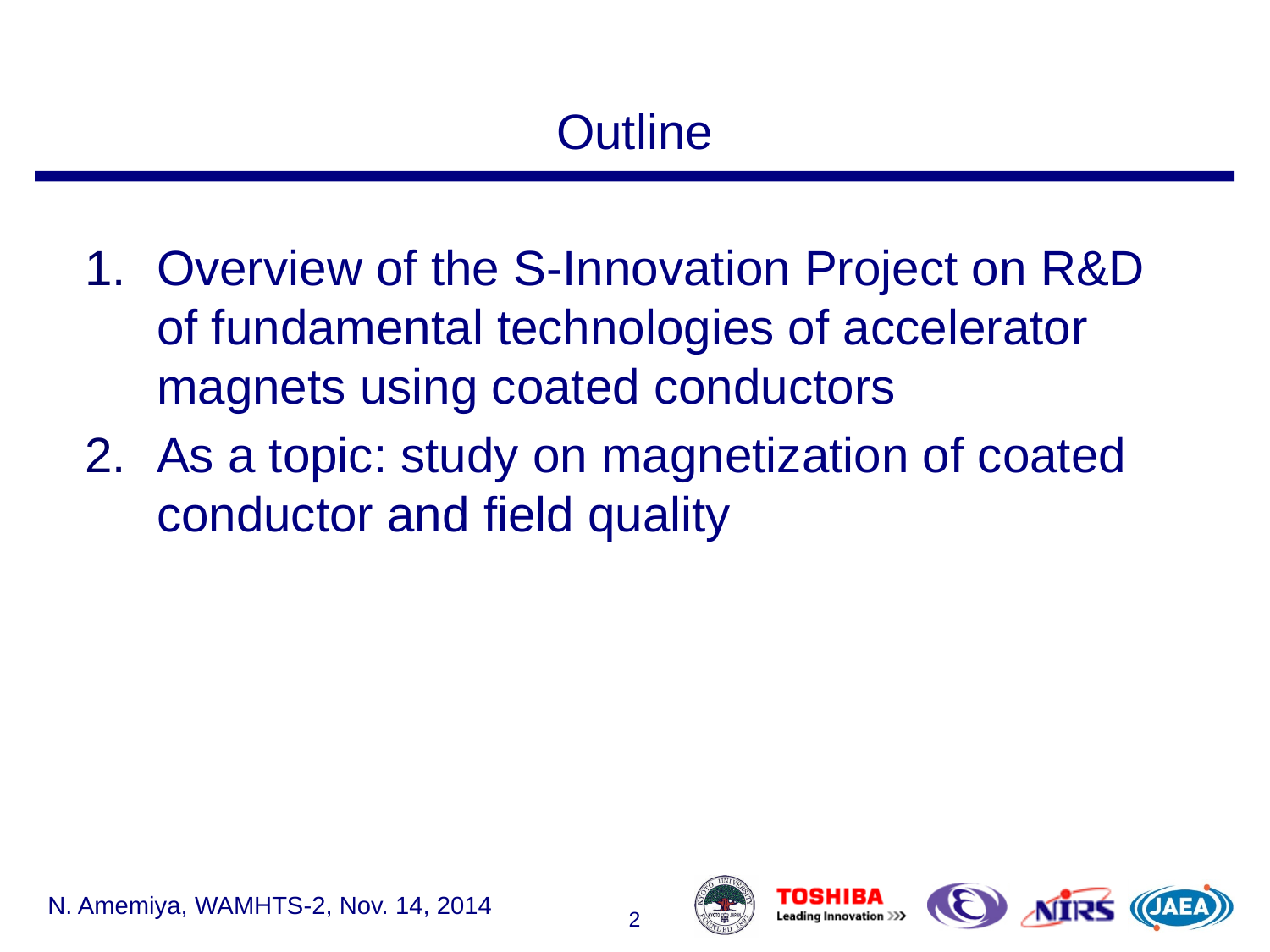

# Outline
Overview of the S-Innovation Project on R&D of fundamental technologies of accelerator magnets using coated conductors
As a topic: study on magnetization of coated conductor and field quality
N. Amemiya, WAMHTS-2, Nov. 14, 2014
2